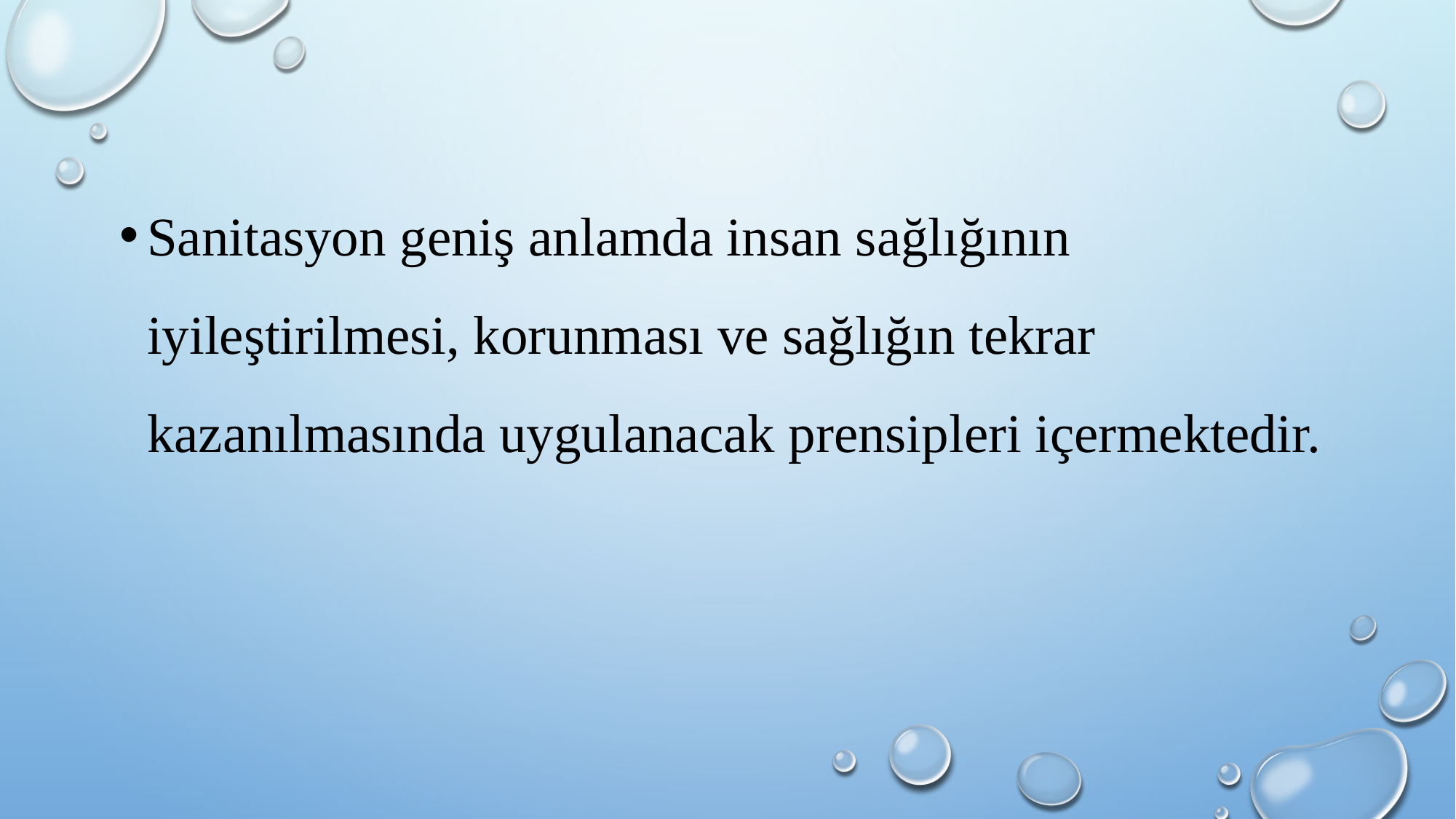

Sanitasyon geniş anlamda insan sağlığının iyileştirilmesi, korunması ve sağlığın tekrar kazanılmasında uygulanacak prensipleri içermektedir.